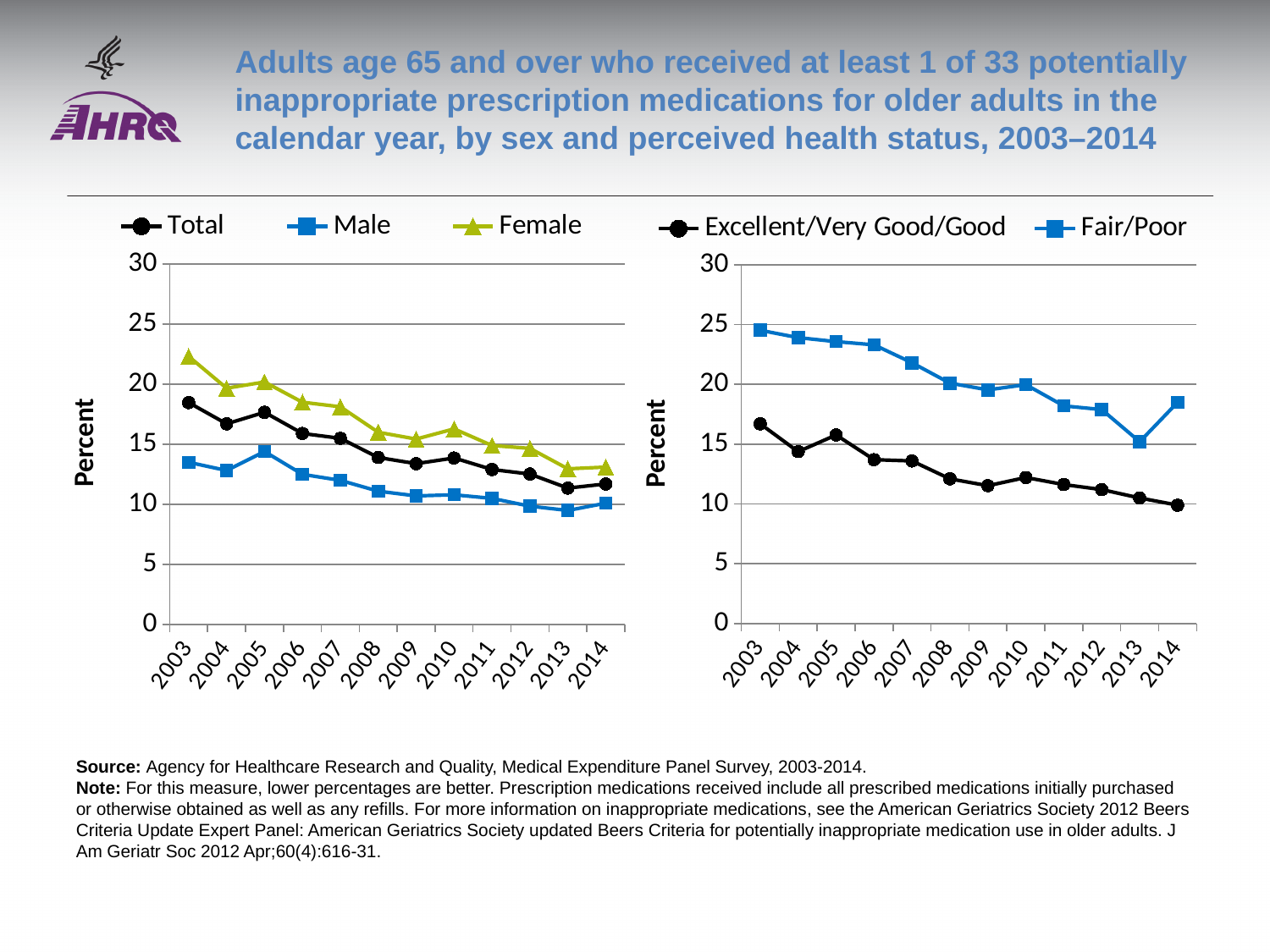

# Adults age 65 and over who received at least 1 of 33 potentially inappropriate prescription medications for older adults in the calendar year, by sex and perceived health status, 2003–2014

### Chart

| Category | Total | Male | Female |
|---|---|---|---|
| 2003 | 18.4671 | 13.5 | 22.3076 |
| 2004 | 16.702 | 12.8197 | 19.6676 |
| 2005 | 17.6642 | 14.4 | 20.1827 |
| 2006 | 15.9 | 12.5 | 18.5 |
| 2007 | 15.5 | 12.0 | 18.1217 |
| 2008 | 13.9 | 11.1 | 16.0 |
| 2009 | 13.3897 | 10.7066 | 15.4379 |
| 2010 | 13.8606 | 10.8 | 16.285 |
| 2011 | 12.9 | 10.5 | 14.9 |
| 2012 | 12.5241 | 9.8535 | 14.6639 |
| 2013 | 11.3547 | 9.5 | 12.9589 |
| 2014 | 11.7 | 10.1 | 13.1 |

### Chart

| Category | Excellent/Very Good/Good | Fair/Poor |
|---|---|---|
| 2003 | 16.7 | 24.5166 |
| 2004 | 14.3752 | 23.9024 |
| 2005 | 15.7668 | 23.5698 |
| 2006 | 13.7 | 23.3 |
| 2007 | 13.5917 | 21.8 |
| 2008 | 12.1 | 20.1 |
| 2009 | 11.5272 | 19.5373 |
| 2010 | 12.2103 | 19.9708 |
| 2011 | 11.6223 | 18.2 |
| 2012 | 11.201 | 17.891 |
| 2013 | 10.5 | 15.2 |
| 2014 | 9.9 | 18.5 |
Source: Agency for Healthcare Research and Quality, Medical Expenditure Panel Survey, 2003-2014.
Note: For this measure, lower percentages are better. Prescription medications received include all prescribed medications initially purchased or otherwise obtained as well as any refills. For more information on inappropriate medications, see the American Geriatrics Society 2012 Beers Criteria Update Expert Panel: American Geriatrics Society updated Beers Criteria for potentially inappropriate medication use in older adults. J Am Geriatr Soc 2012 Apr;60(4):616-31.